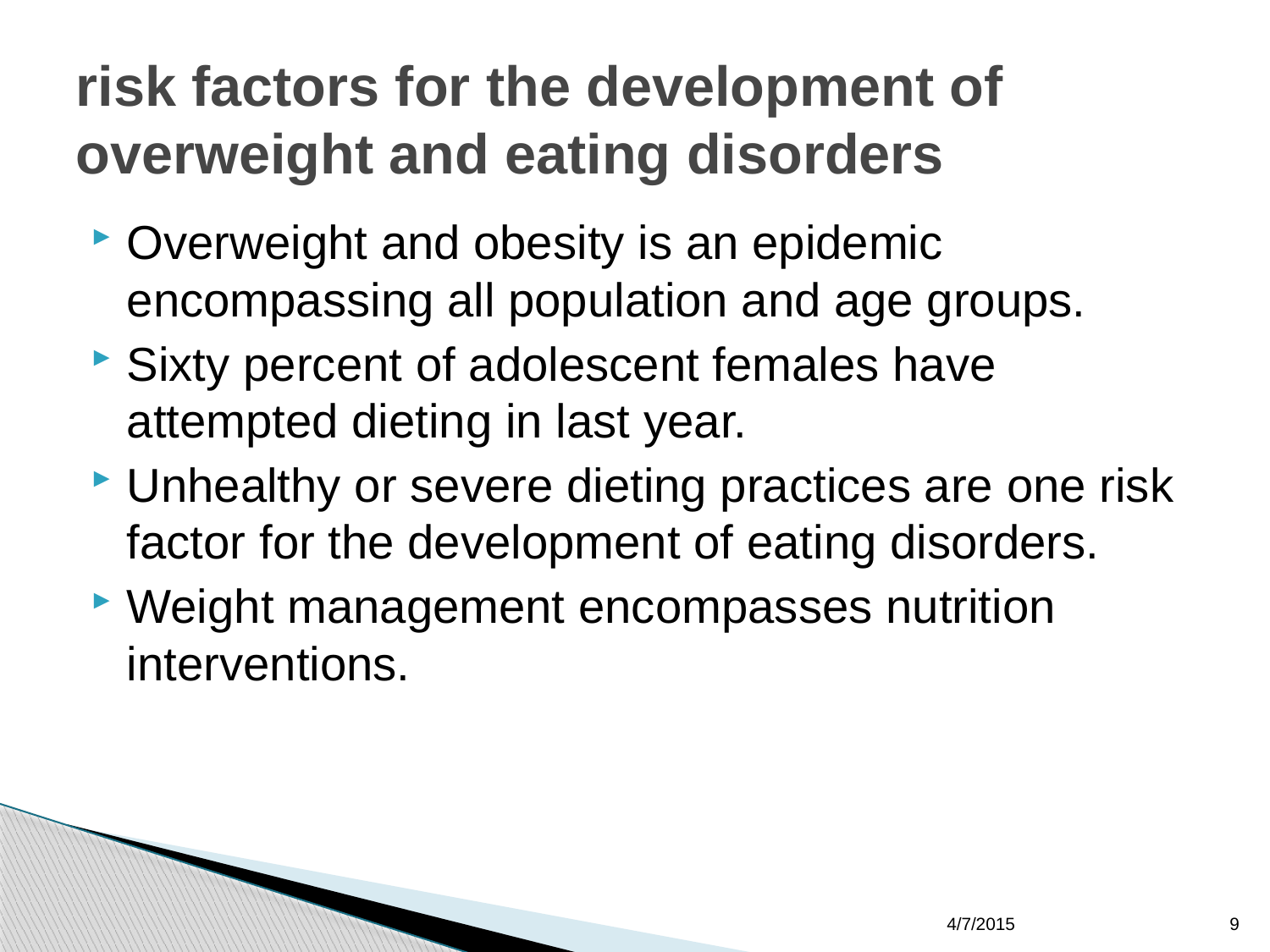

# risk factors for the development of overweight and eating disorders
Overweight and obesity is an epidemic encompassing all population and age groups.
Sixty percent of adolescent females have attempted dieting in last year.
Unhealthy or severe dieting practices are one risk factor for the development of eating disorders.
Weight management encompasses nutrition interventions.

4/7/2015
9